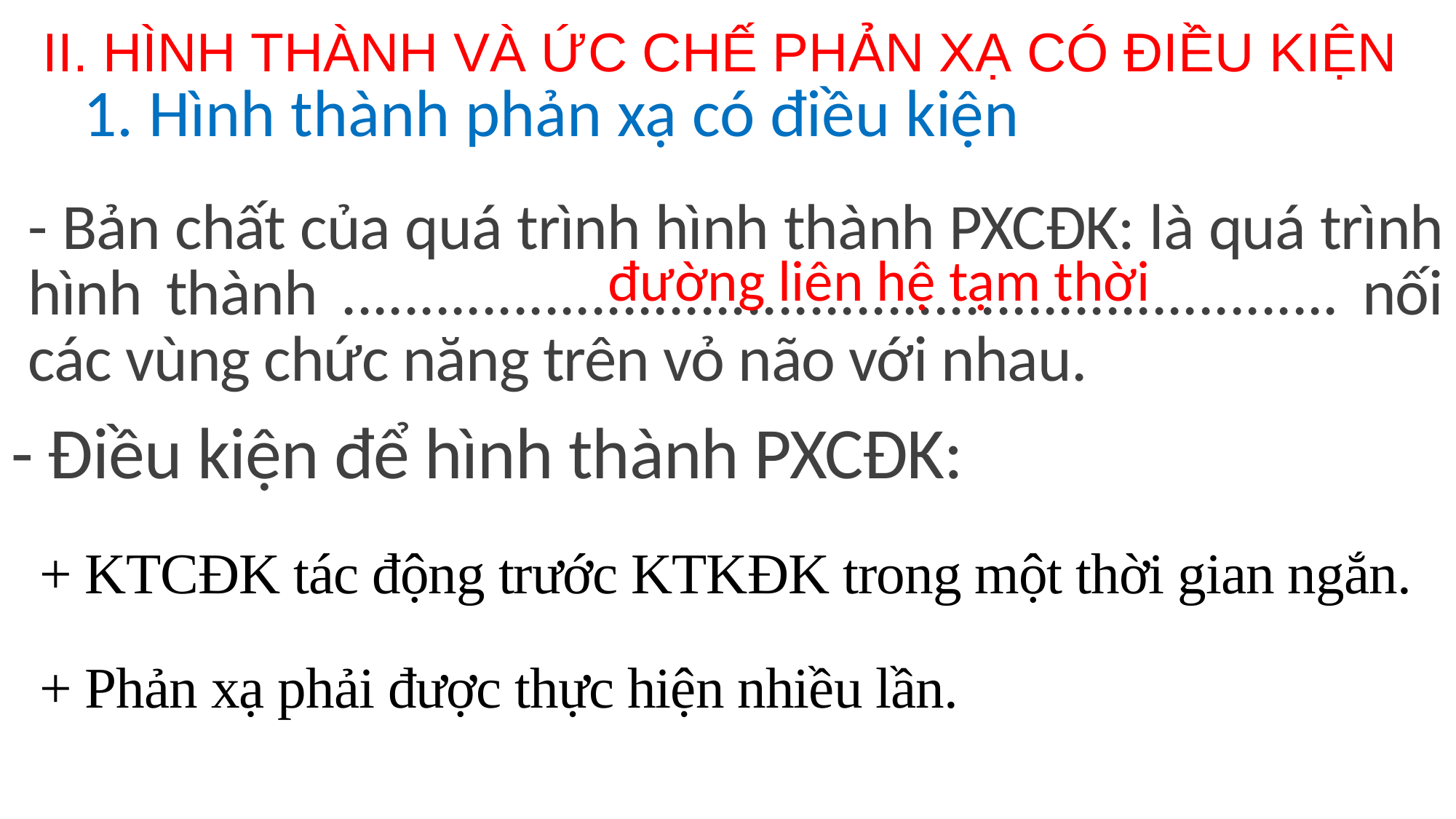

| II. HÌNH THÀNH VÀ ỨC CHẾ PHẢN XẠ CÓ ĐIỀU KIỆN |
| --- |
# 1. Hình thành phản xạ có điều kiện
- Bản chất của quá trình hình thành PXCĐK: là quá trình hình thành ................................................................ nối các vùng chức năng trên vỏ não với nhau.
đường liên hệ tạm thời
- Điều kiện để hình thành PXCĐK:
+ KTCĐK tác động trước KTKĐK trong một thời gian ngắn.
+ Phản xạ phải được thực hiện nhiều lần.